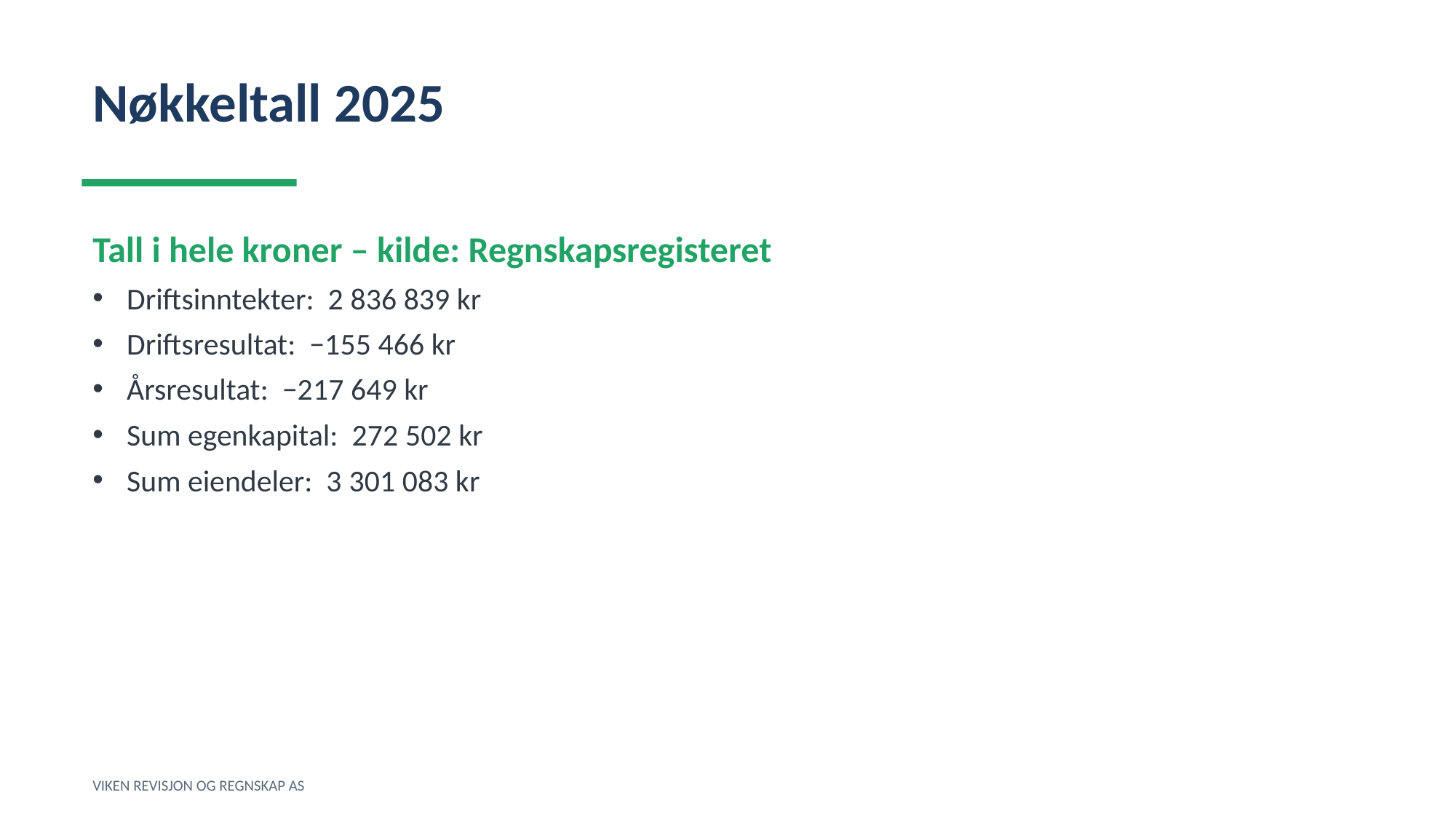

Nøkkeltall 2025

Tall i hele kroner – kilde: Regnskapsregisteret
Driftsinntekter:  2 836 839 kr
Driftsresultat:  −155 466 kr
Årsresultat:  −217 649 kr
Sum egenkapital:  272 502 kr
Sum eiendeler:  3 301 083 kr
VIKEN REVISJON OG REGNSKAP AS